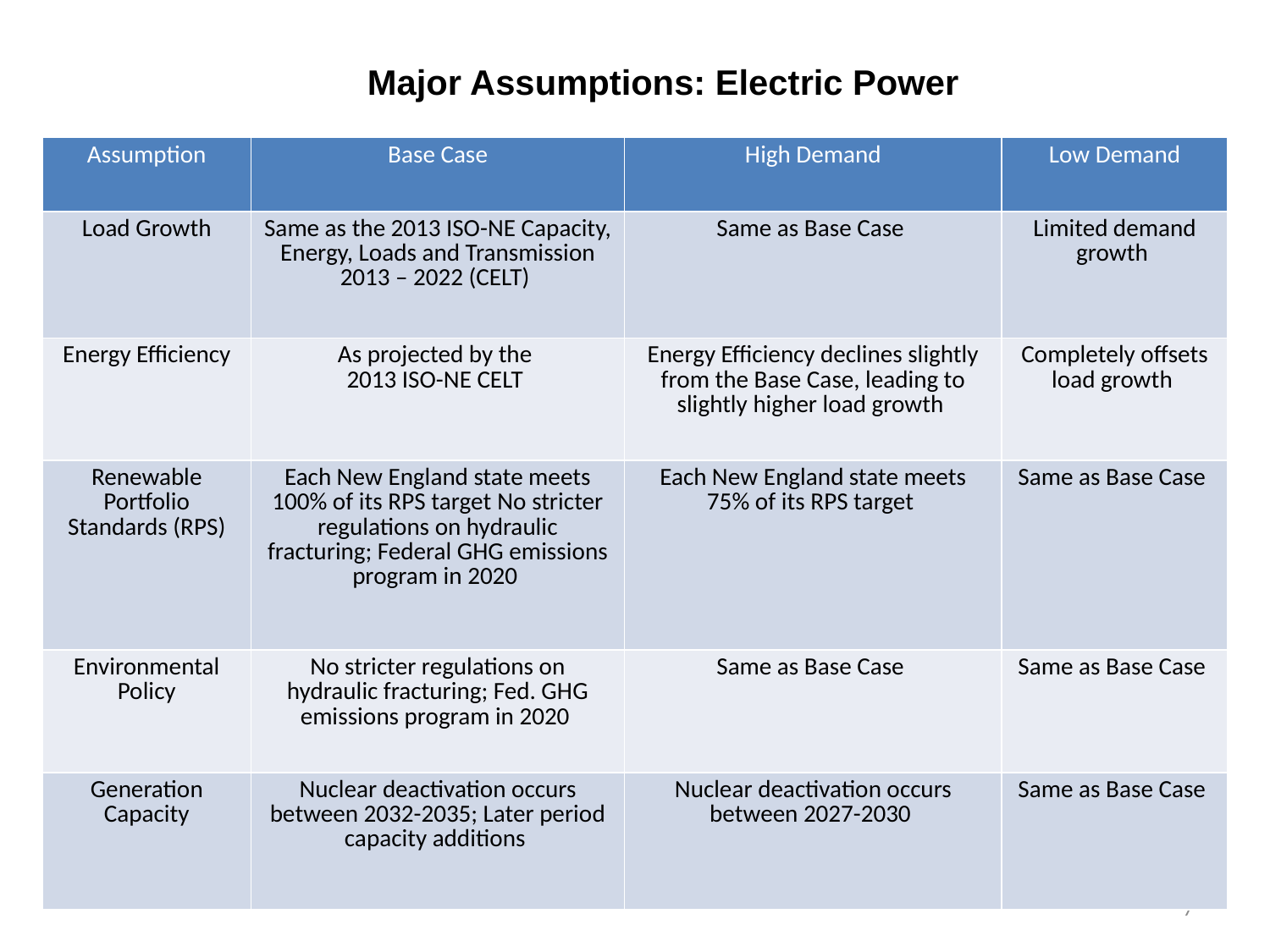

# Major Assumptions: Electric Power

| Assumption | Base Case | High Demand | Low Demand |
| --- | --- | --- | --- |
| Load Growth | Same as the 2013 ISO-NE Capacity, Energy, Loads and Transmission 2013 – 2022 (CELT) | Same as Base Case | Limited demand growth |
| Energy Efficiency | As projected by the 2013 ISO-NE CELT | Energy Efficiency declines slightly from the Base Case, leading to slightly higher load growth | Completely offsets load growth |
| Renewable Portfolio Standards (RPS) | Each New England state meets 100% of its RPS target No stricter regulations on hydraulic fracturing; Federal GHG emissions program in 2020 | Each New England state meets 75% of its RPS target | Same as Base Case |
| Environmental Policy | No stricter regulations on hydraulic fracturing; Fed. GHG emissions program in 2020 | Same as Base Case | Same as Base Case |
| Generation Capacity | Nuclear deactivation occurs between 2032-2035; Later period capacity additions | Nuclear deactivation occurs between 2027-2030 | Same as Base Case |
7